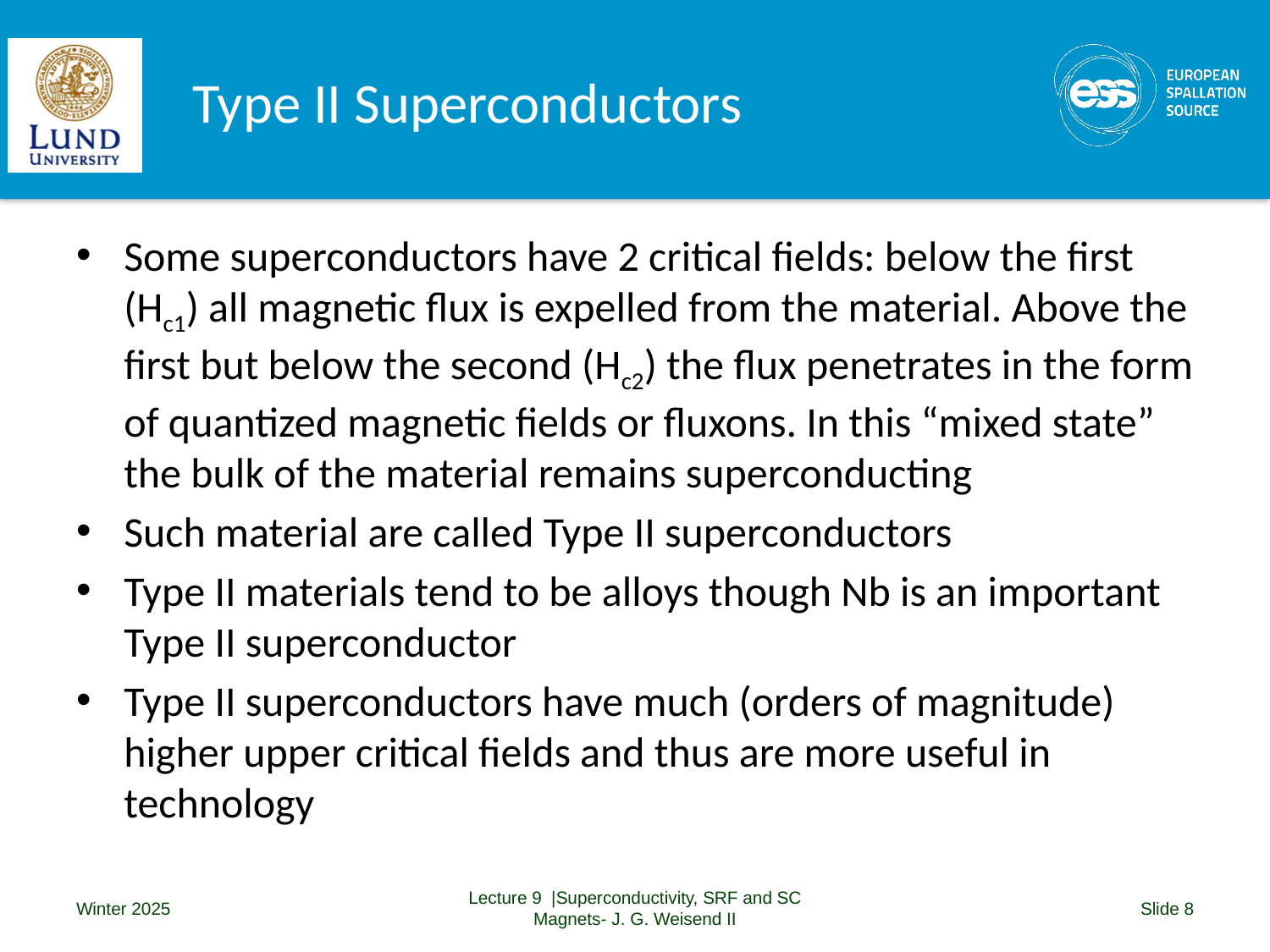

# Type II Superconductors
Some superconductors have 2 critical fields: below the first (Hc1) all magnetic flux is expelled from the material. Above the first but below the second (Hc2) the flux penetrates in the form of quantized magnetic fields or fluxons. In this “mixed state” the bulk of the material remains superconducting
Such material are called Type II superconductors
Type II materials tend to be alloys though Nb is an important Type II superconductor
Type II superconductors have much (orders of magnitude) higher upper critical fields and thus are more useful in technology

Winter 2025
Lecture 9  |Superconductivity, SRF and SC Magnets- J. G. Weisend II
Slide 8